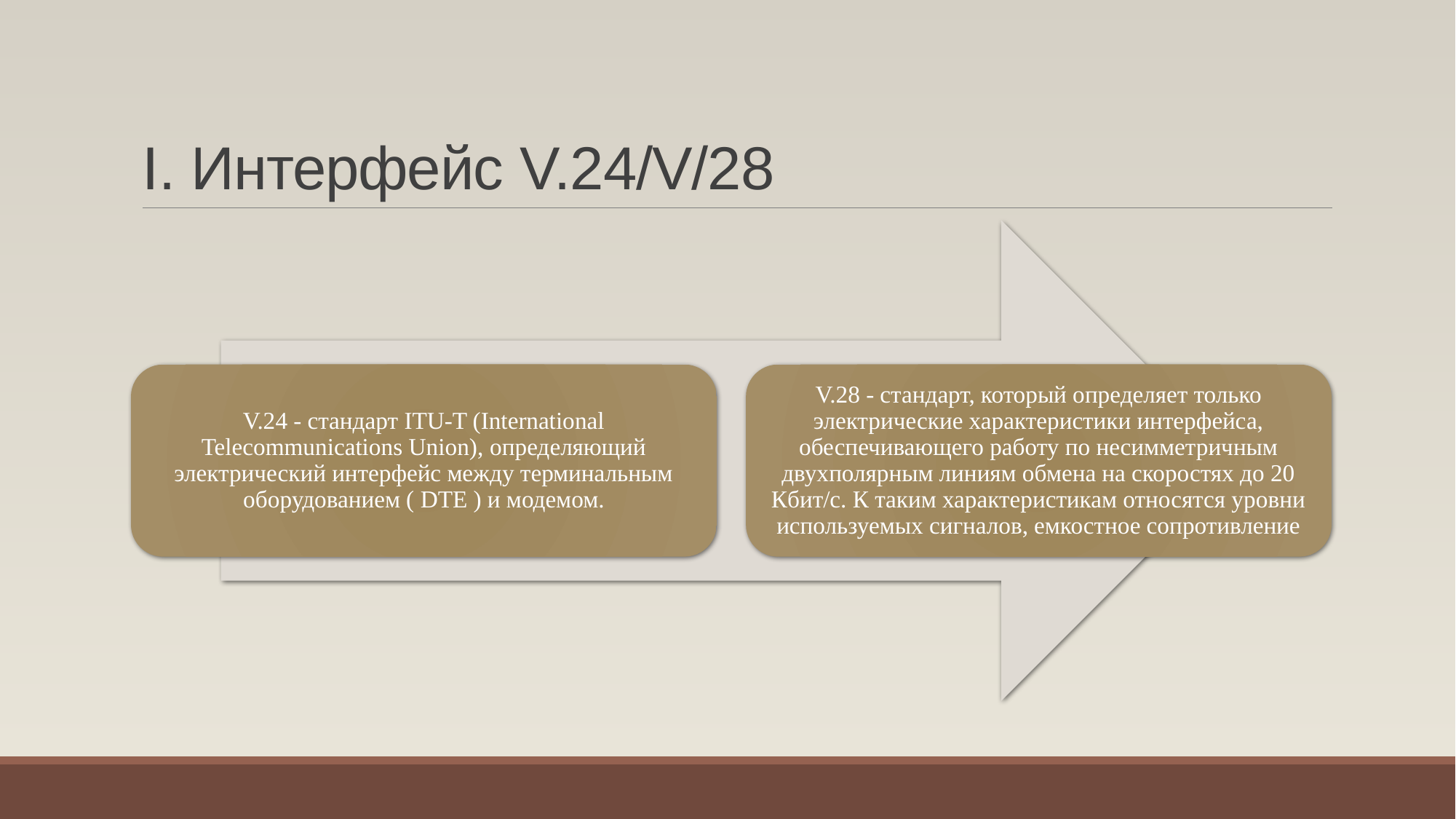

# I. Интерфейс V.24/V/28
V.24 - стандарт ITU-T (International Telecommunications Union), определяющий электрический интерфейс между терминальным оборудованием ( DTE ) и модемом.
V.28 - стандарт, который определяет только электрические характеристики интерфейса, обеспечивающего работу по несимметричным двухполярным линиям обмена на скоростях до 20 Кбит/с. К таким характеристикам относятся уровни используемых сигналов, емкостное сопротивление